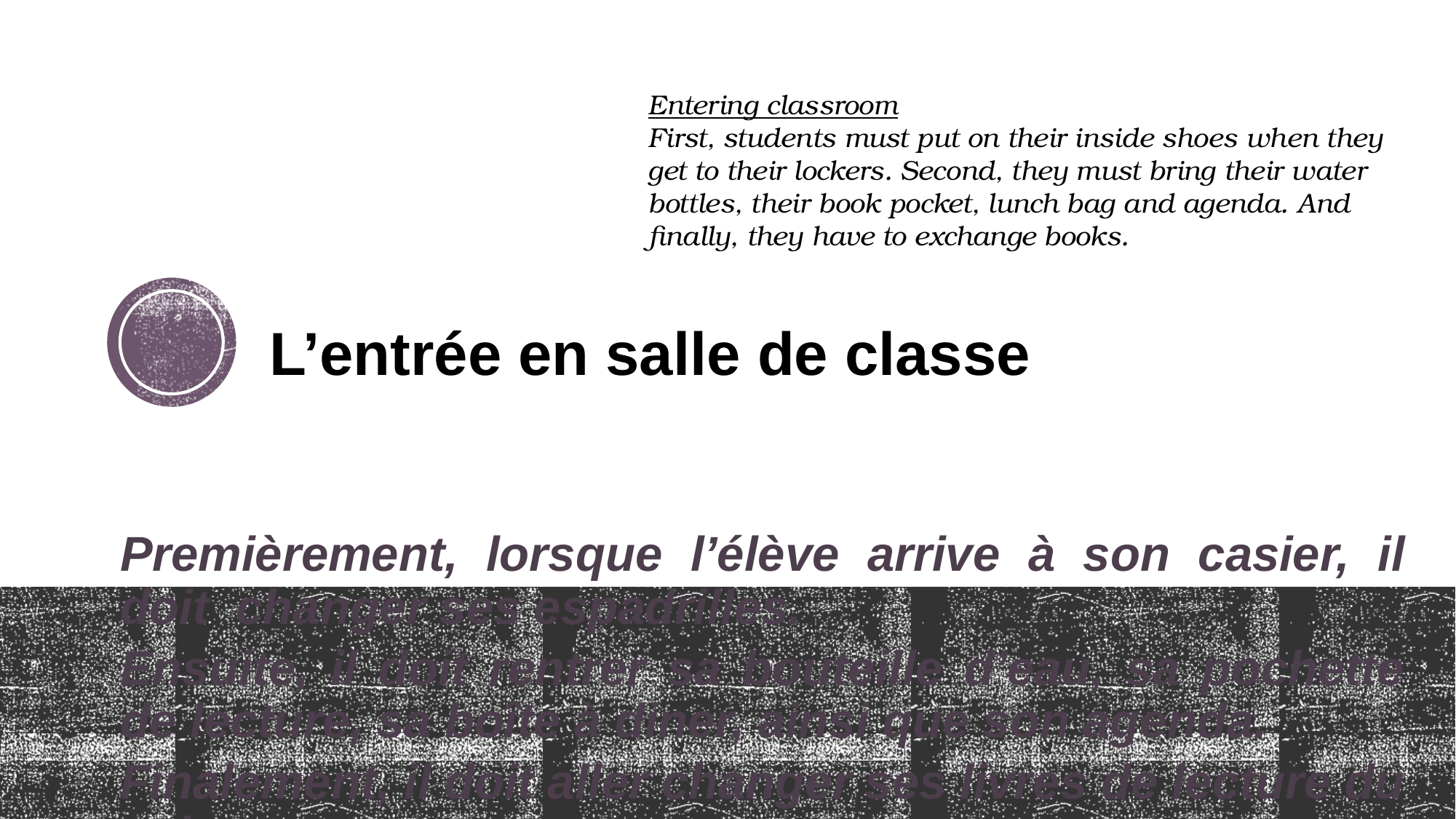

Entering classroom
First, students must put on their inside shoes when they get to their lockers. Second, they must bring their water bottles, their book pocket, lunch bag and agenda. And finally, they have to exchange books.
# L’entrée en salle de classe
Premièrement, lorsque l’élève arrive à son casier, il doit  changer ses espadrilles.
Ensuite, il doit rentrer sa bouteille d’eau, sa pochette de lecture, sa boîte à diner, ainsi que son agenda.
Finalement, il doit aller changer ses livres de lecture du soir.